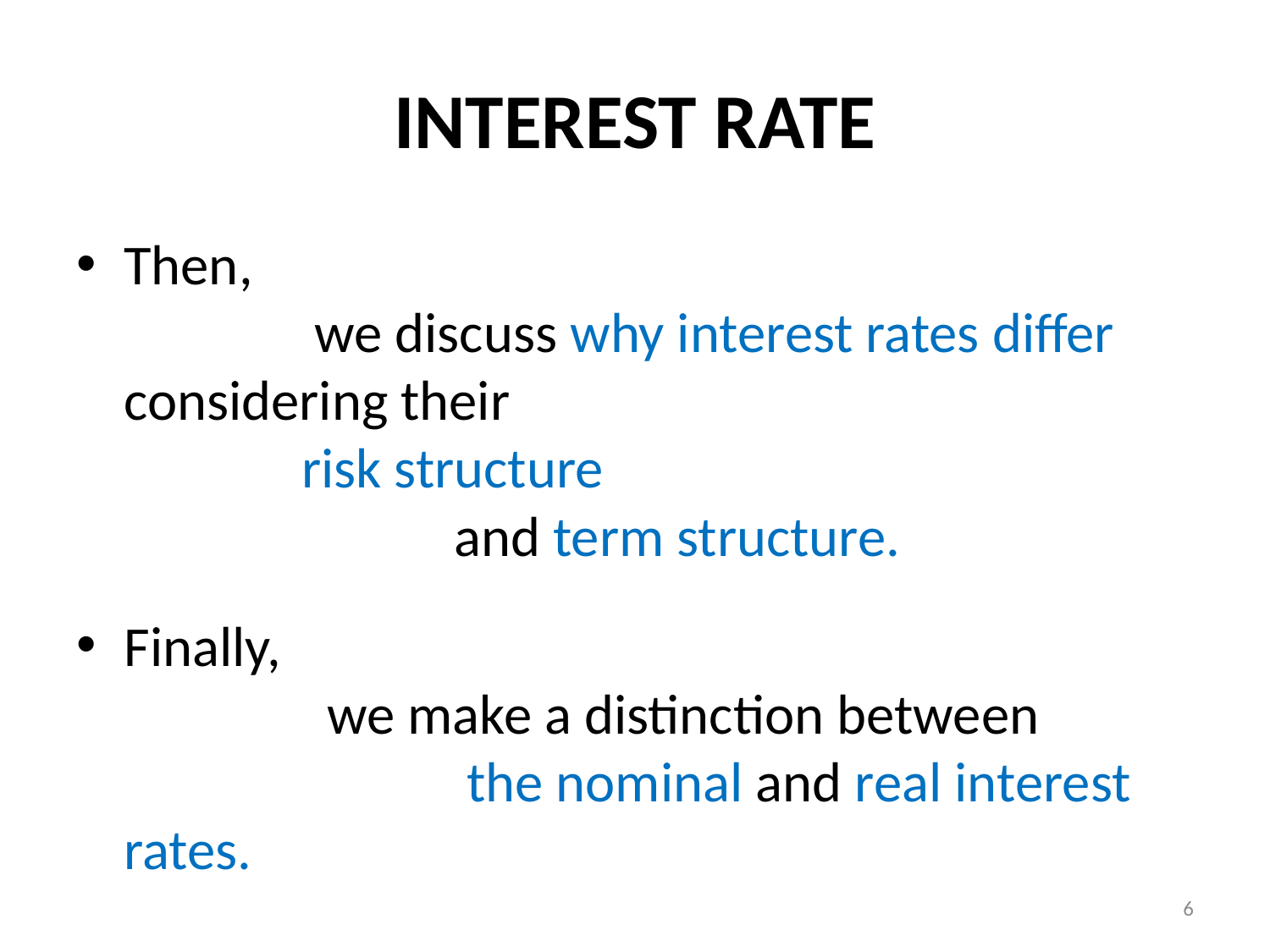

# INTEREST RATE
Then,                                                                                          we discuss why interest rates differ considering their                                                                    risk structure                                                                         and term structure.
Finally,                                                                                        we make a distinction between                                        the nominal and real interest rates.

6